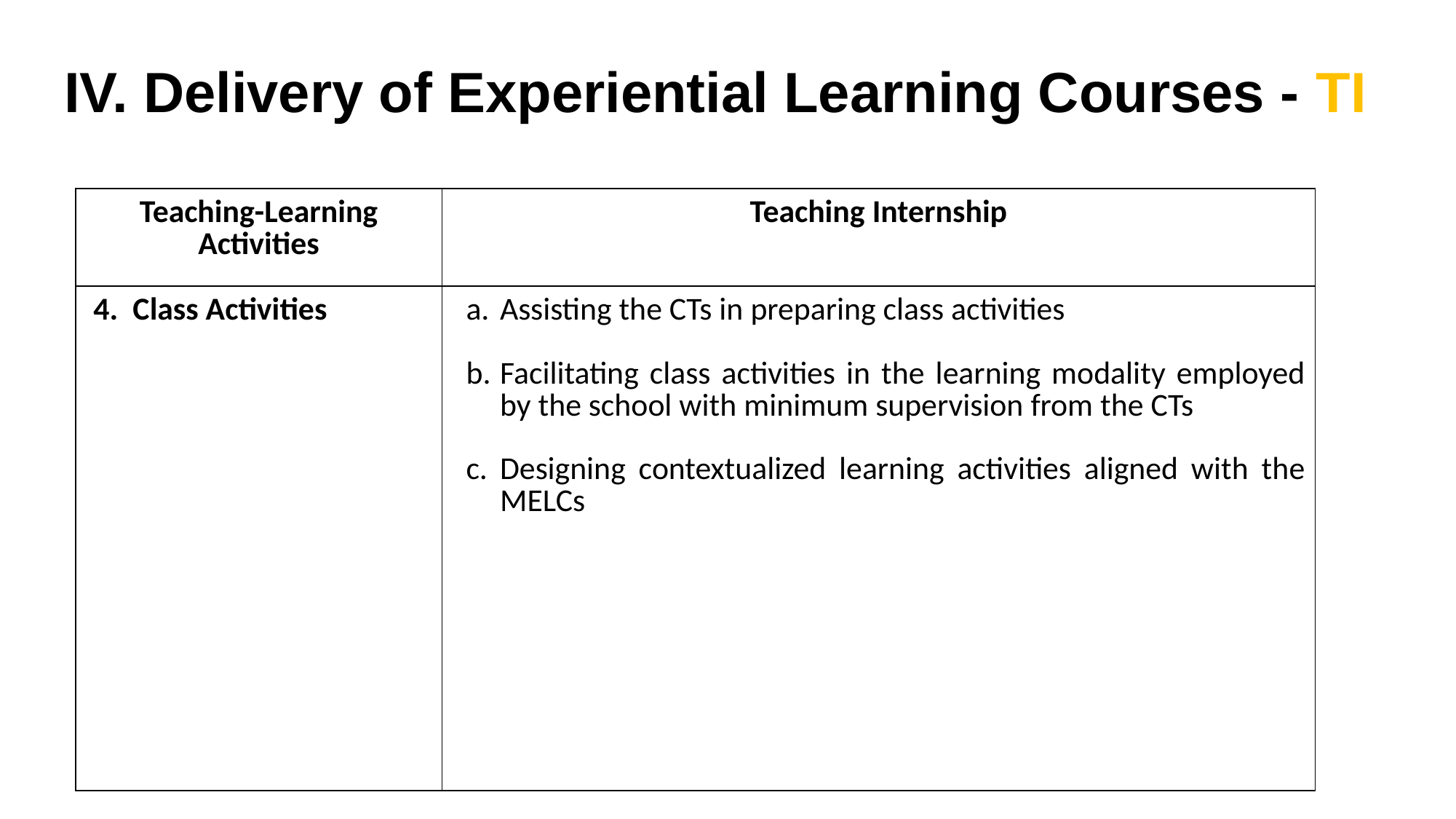

# IV. Delivery of Experiential Learning Courses - TI
| Teaching-Learning Activities | Teaching Internship |
| --- | --- |
| Class Activities | Assisting the CTs in preparing class activities Facilitating class activities in the learning modality employed by the school with minimum supervision from the CTs Designing contextualized learning activities aligned with the MELCs |